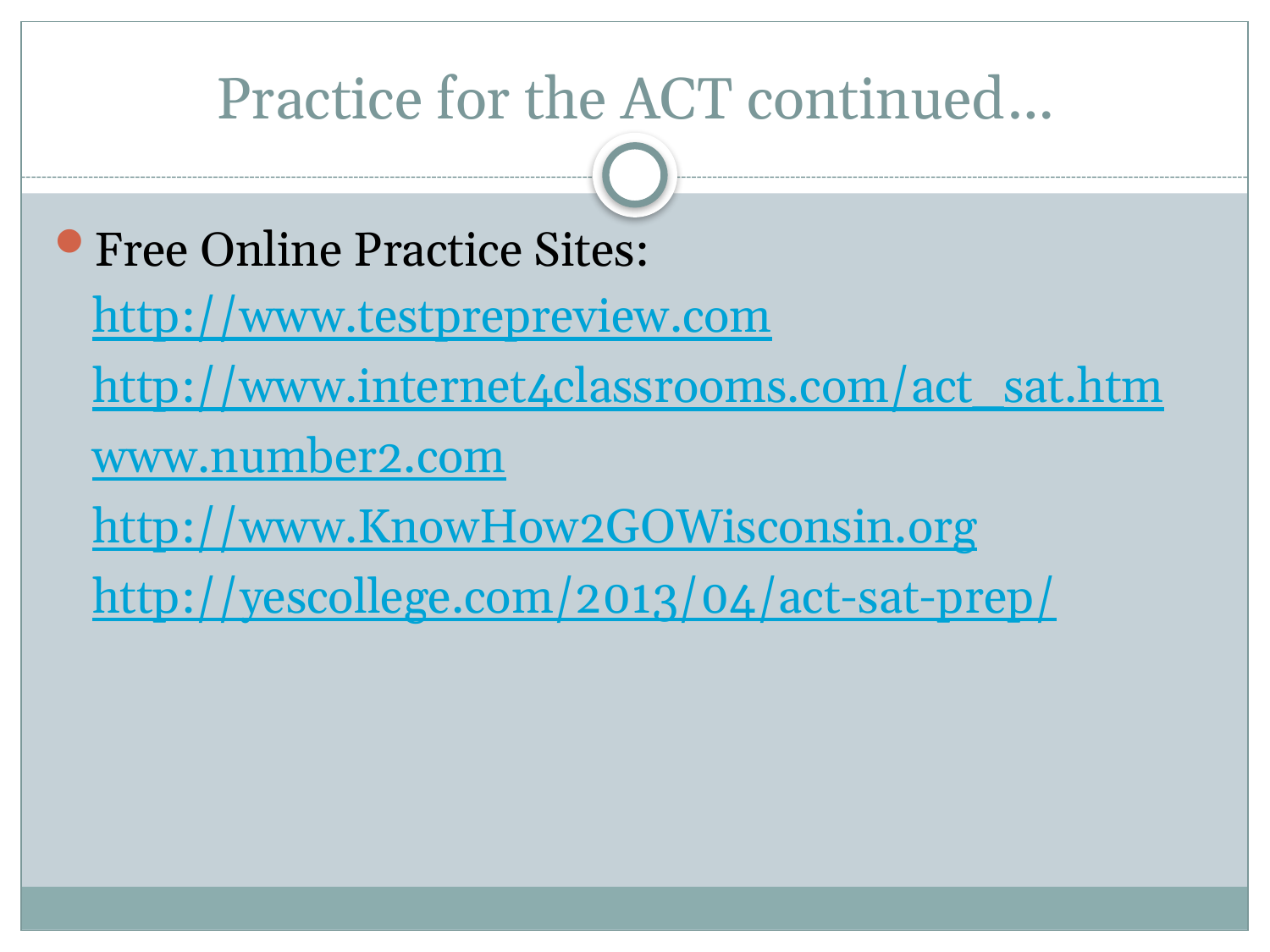

# Practice for the ACT continued…
Free Online Practice Sites:
	http://www.testprepreview.com
 	http://www.internet4classrooms.com/act_sat.htm
	www.number2.com
	http://www.KnowHow2GOWisconsin.org
	http://yescollege.com/2013/04/act-sat-prep/